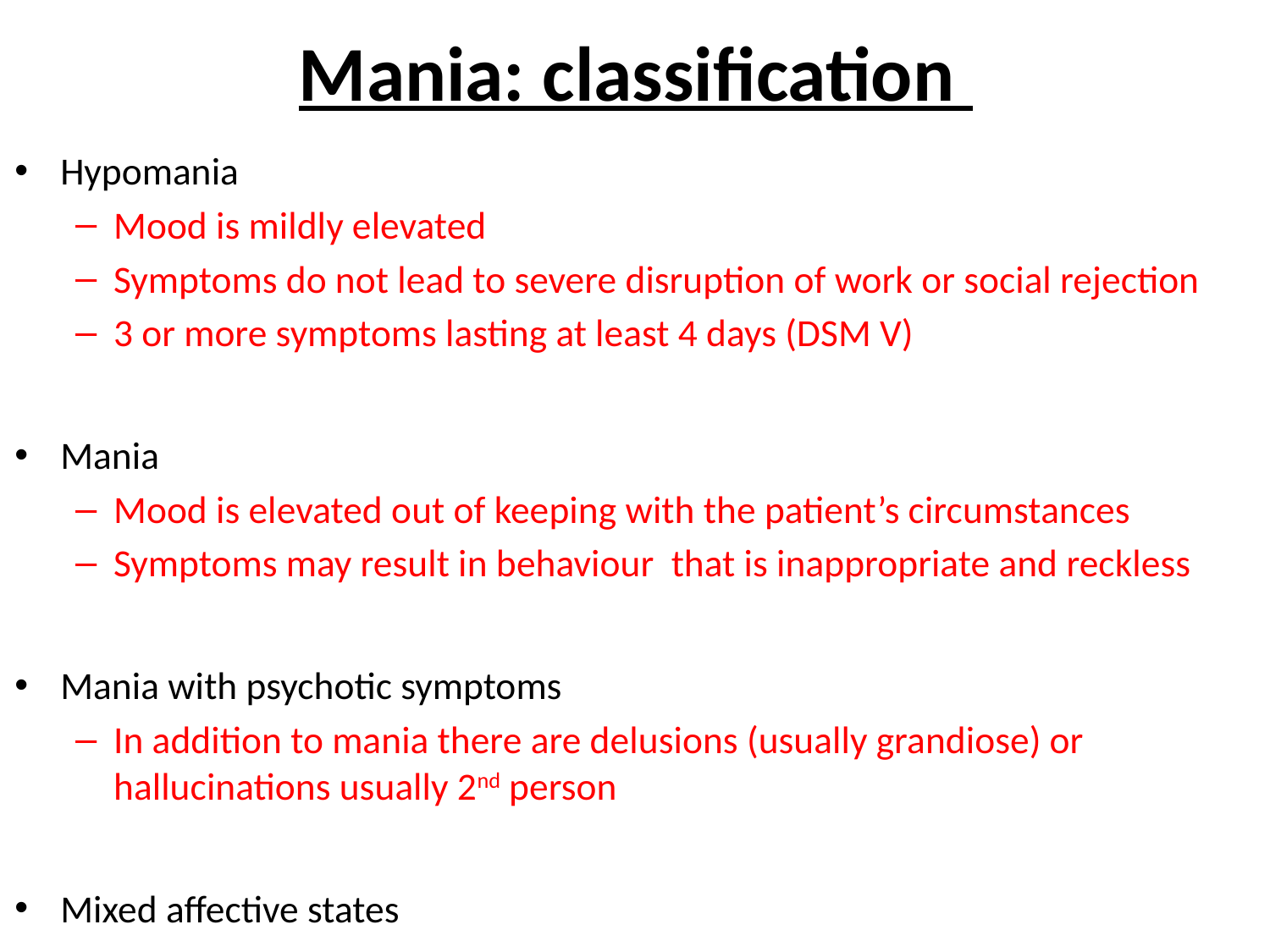

# Mania: classification
Hypomania
Mood is mildly elevated
Symptoms do not lead to severe disruption of work or social rejection
3 or more symptoms lasting at least 4 days (DSM V)

Mania
Mood is elevated out of keeping with the patient’s circumstances
Symptoms may result in behaviour  that is inappropriate and reckless

Mania with psychotic symptoms
In addition to mania there are delusions (usually grandiose) or hallucinations usually 2nd person

Mixed affective states